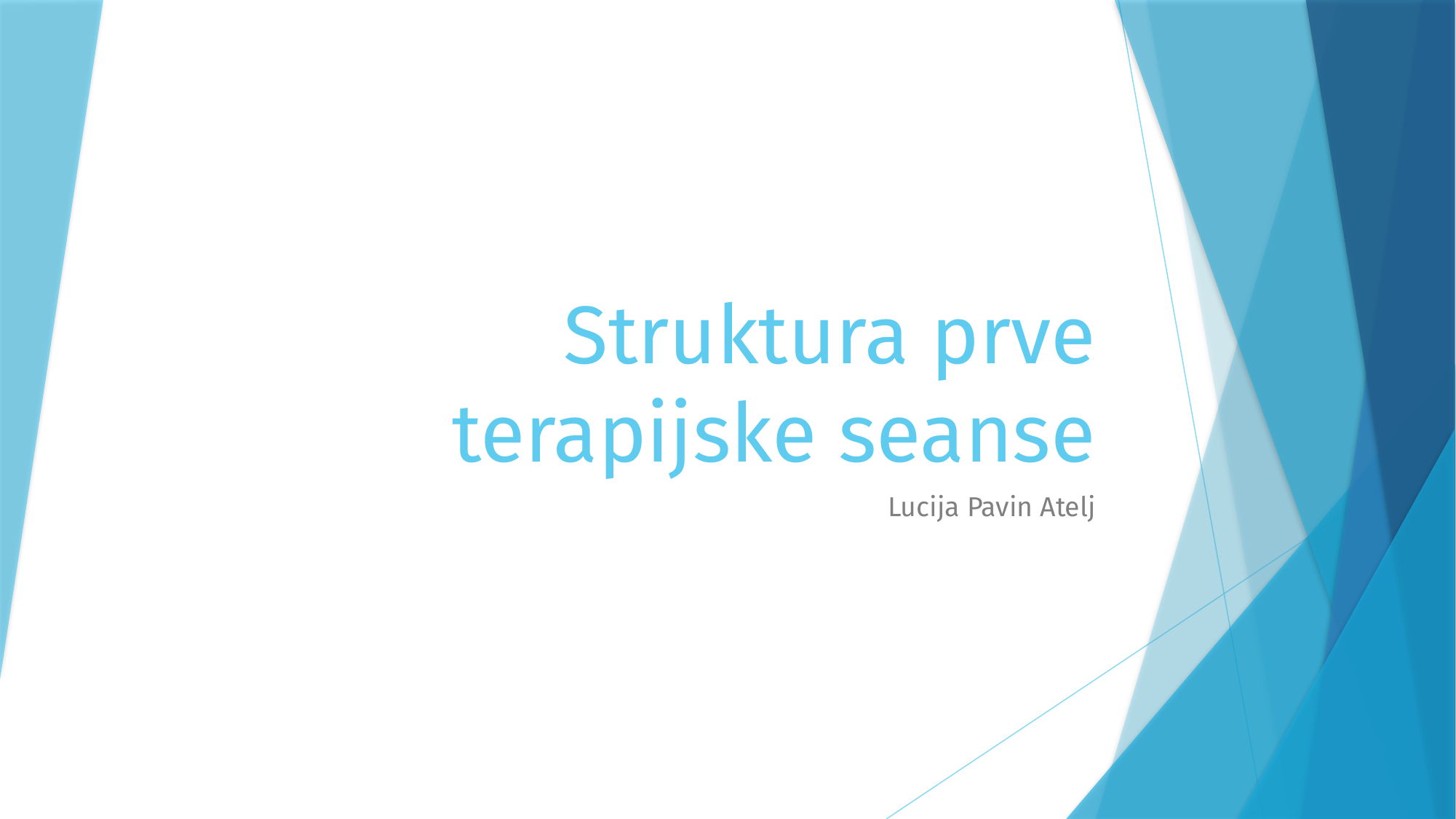

# Struktura prve terapijske seanse
Lucija Pavin Atelj